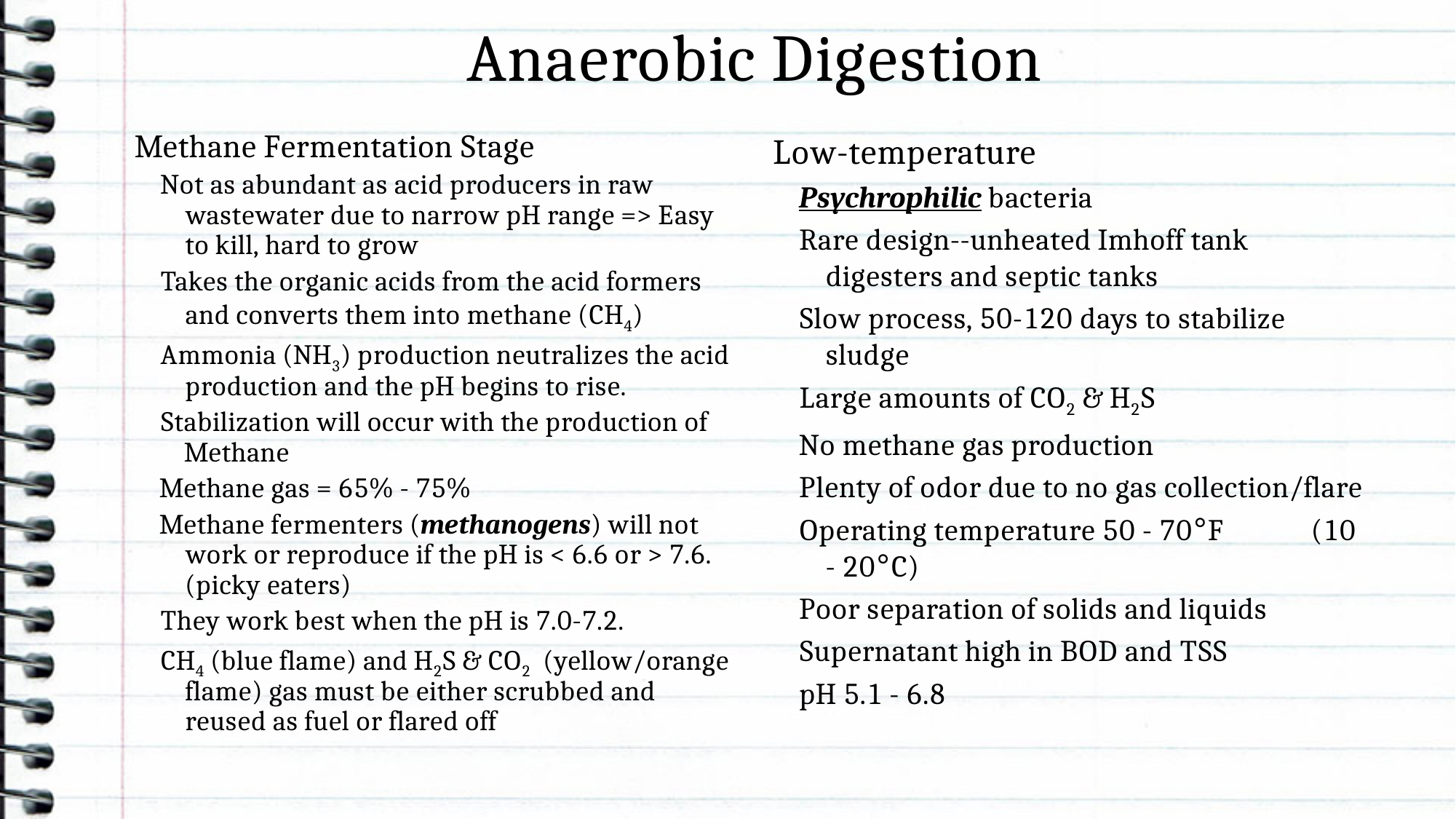

# Anaerobic Digestion
Methane Fermentation Stage
Not as abundant as acid producers in raw wastewater due to narrow pH range => Easy to kill, hard to grow
Takes the organic acids from the acid formers and converts them into methane (CH4)
Ammonia (NH3) production neutralizes the acid production and the pH begins to rise.
Stabilization will occur with the production of Methane
Methane gas = 65% - 75%
Methane fermenters (methanogens) will not work or reproduce if the pH is < 6.6 or > 7.6. (picky eaters)
They work best when the pH is 7.0-7.2.
CH4 (blue flame) and H2S & CO2  (yellow/orange flame) gas must be either scrubbed and reused as fuel or flared off
Low-temperature
Psychrophilic bacteria
Rare design--unheated Imhoff tank digesters and septic tanks
Slow process, 50-120 days to stabilize sludge
Large amounts of CO2 & H2S
No methane gas production
Plenty of odor due to no gas collection/flare
Operating temperature 50 - 70°F             (10 - 20°C)
Poor separation of solids and liquids
Supernatant high in BOD and TSS
pH 5.1 - 6.8